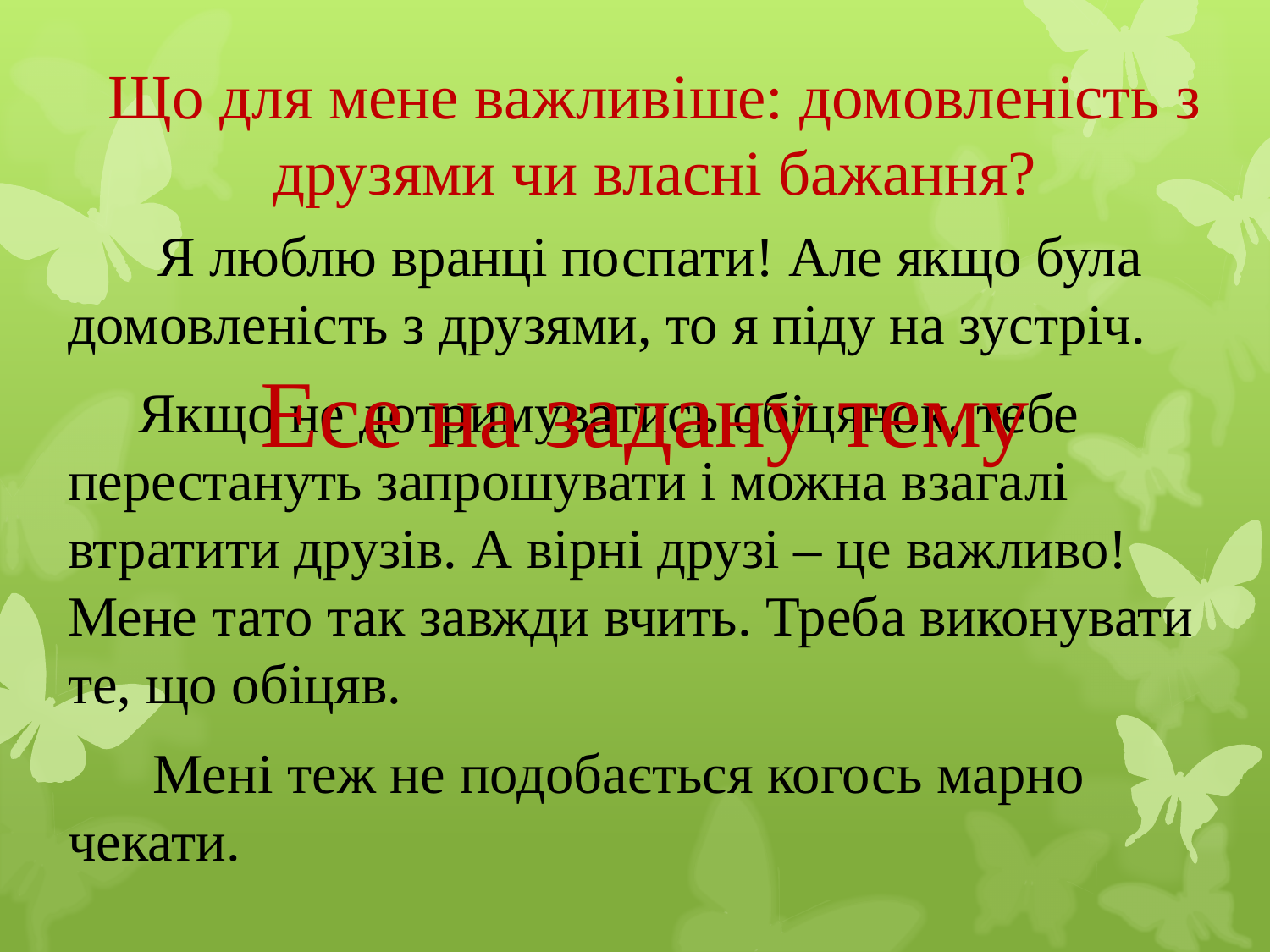

# Що для мене важливіше: домовленість з друзями чи власні бажання?
     Я люблю вранці поспати! Але якщо була домовленість з друзями, то я піду на зустріч.
     Якщо не дотримуватись обіцянок, тебе перестануть запрошувати і можна взагалі втратити друзів. А вірні друзі – це важливо! Мене тато так завжди вчить. Треба виконувати те, що обіцяв.
      Мені теж не подобається когось марно чекати.
Есе на задану тему